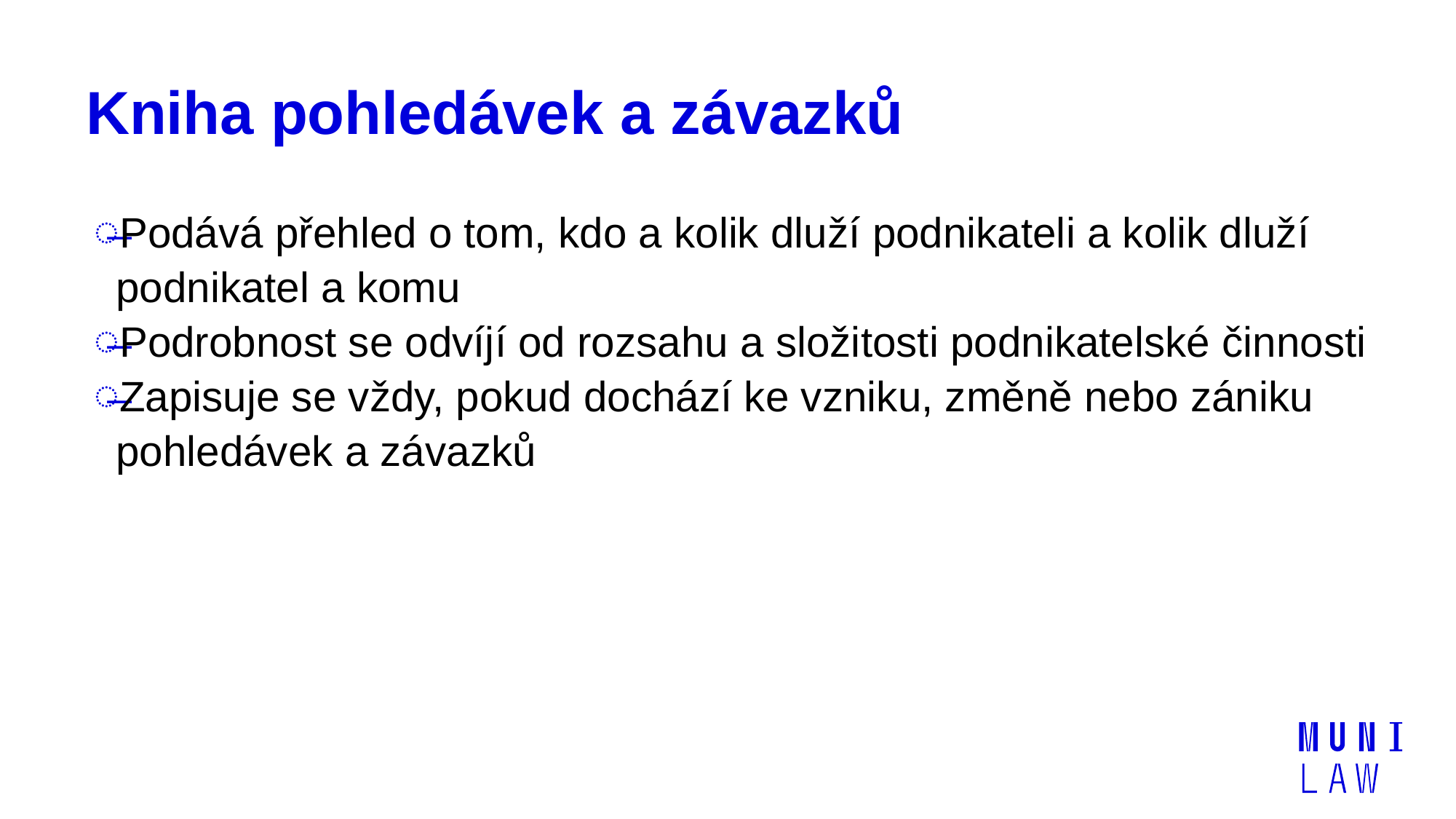

# Kniha pohledávek a závazků
Podává přehled o tom, kdo a kolik dluží podnikateli a kolik dluží podnikatel a komu
Podrobnost se odvíjí od rozsahu a složitosti podnikatelské činnosti
Zapisuje se vždy, pokud dochází ke vzniku, změně nebo zániku pohledávek a závazků